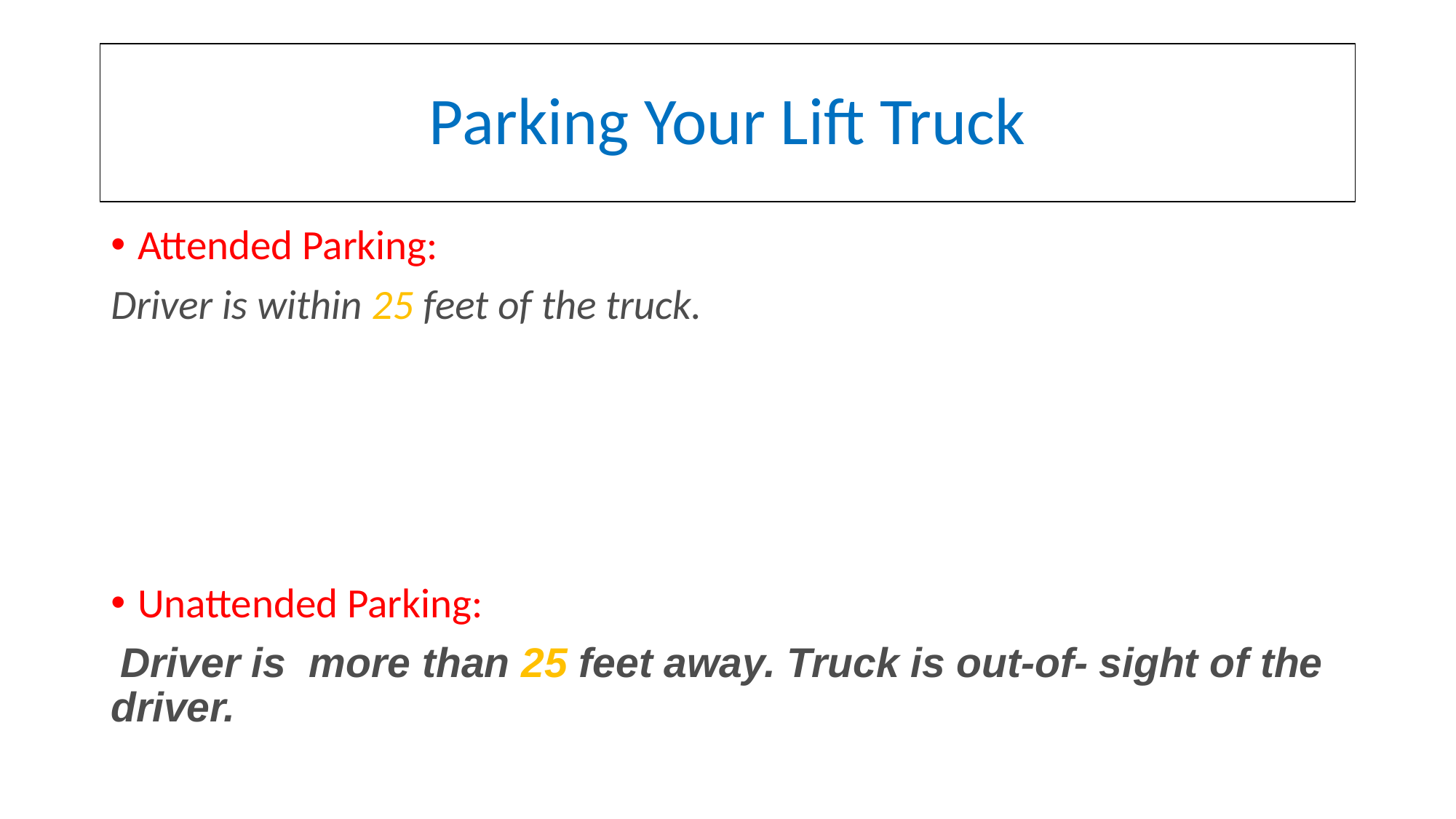

# Parking Your Lift Truck
Attended Parking:
Driver is within 25 feet of the truck.

Unattended Parking:
 Driver is  more than 25 feet away. Truck is out-of- sight of the driver.